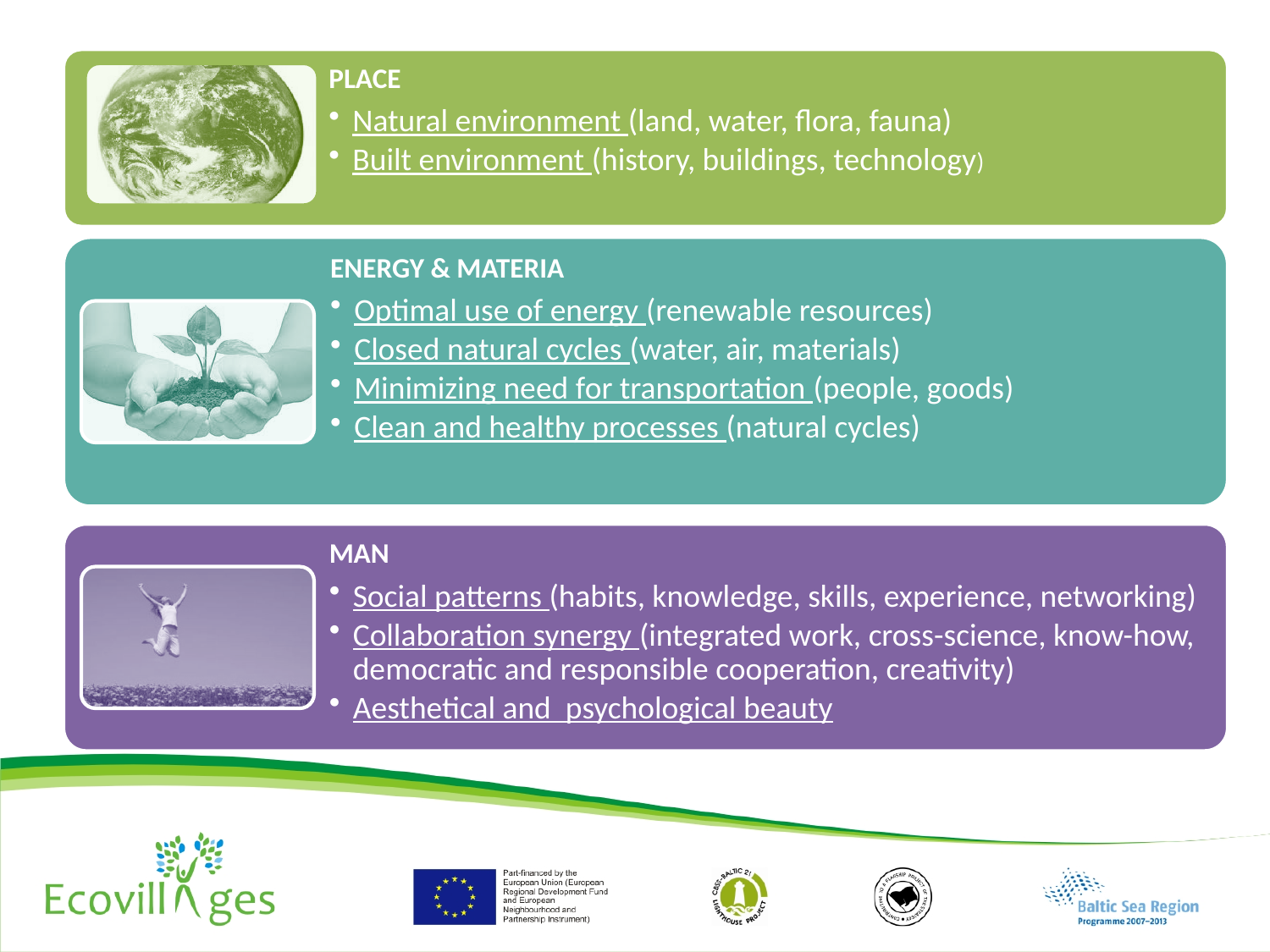

PLACE
Natural environment (land, water, flora, fauna)
Built environment (history, buildings, technology)
ENERGY & MATERIA
Optimal use of energy (renewable resources)
Closed natural cycles (water, air, materials)
Minimizing need for transportation (people, goods)
Clean and healthy processes (natural cycles)
MAN
Social patterns (habits, knowledge, skills, experience, networking)
Collaboration synergy (integrated work, cross-science, know-how, democratic and responsible cooperation, creativity)
Aesthetical and  psychological beauty